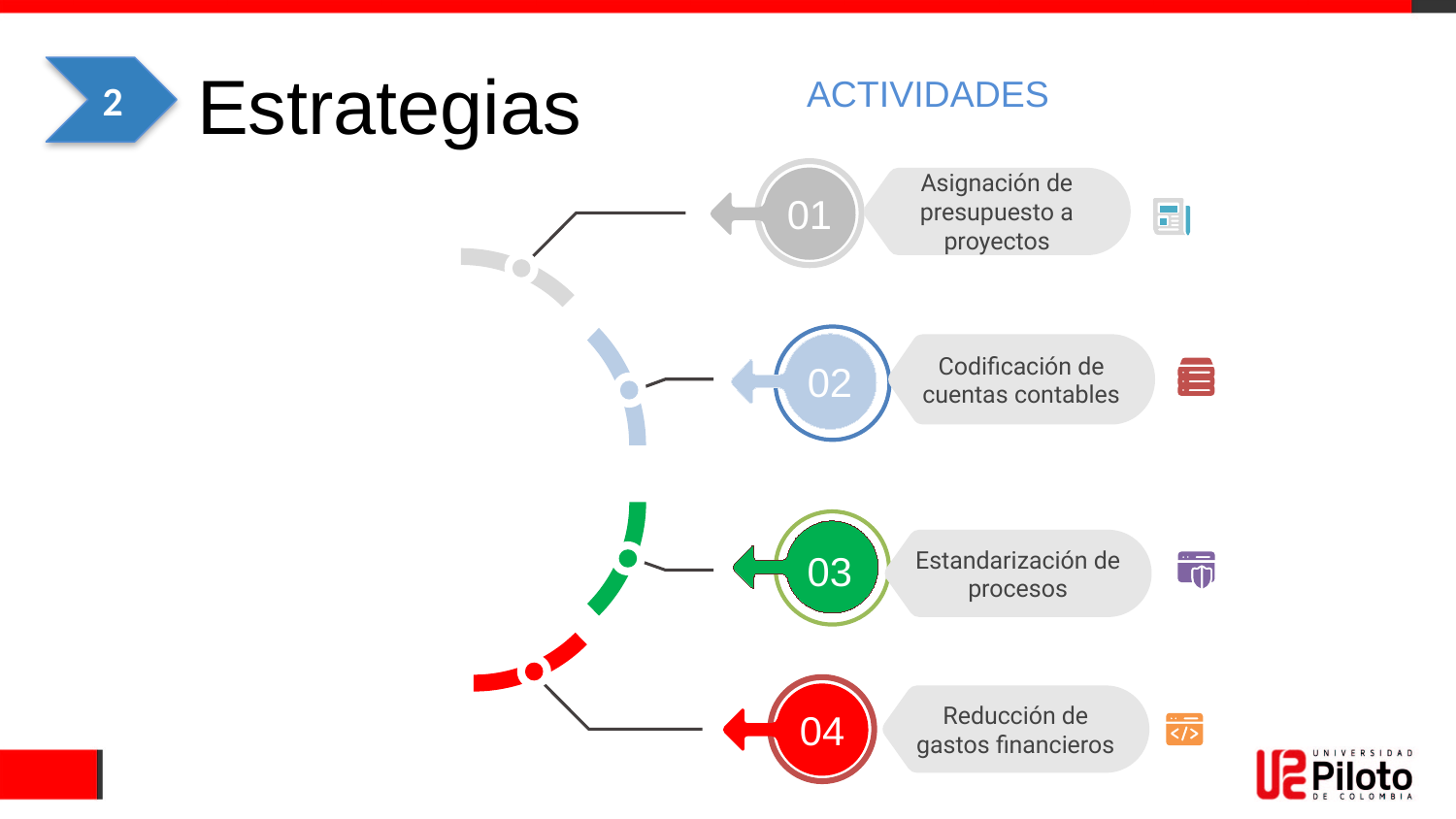

# Estrategias
2
ACTIVIDADES

Asignación de presupuesto a proyectos
01

MEJORAMIENTO MARGEN EBITDA

Codificación de cuentas contables
02

Estandarización de procesos
03

Reducción de gastos financieros
04